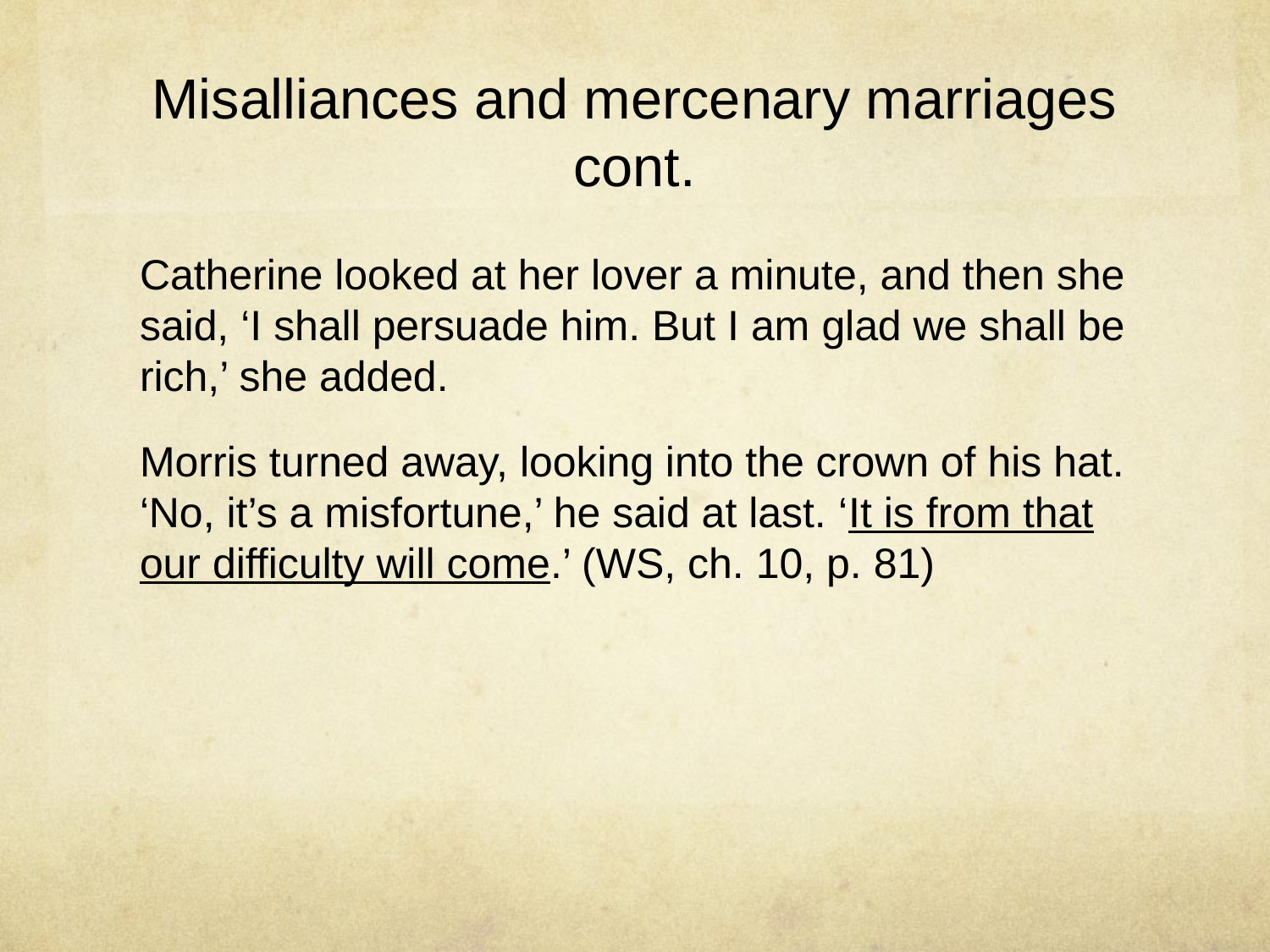

# Misalliances and mercenary marriages cont.
Catherine looked at her lover a minute, and then she said, ‘I shall persuade him. But I am glad we shall be rich,’ she added.
Morris turned away, looking into the crown of his hat. ‘No, it’s a misfortune,’ he said at last. ‘It is from that our difficulty will come.’ (WS, ch. 10, p. 81)